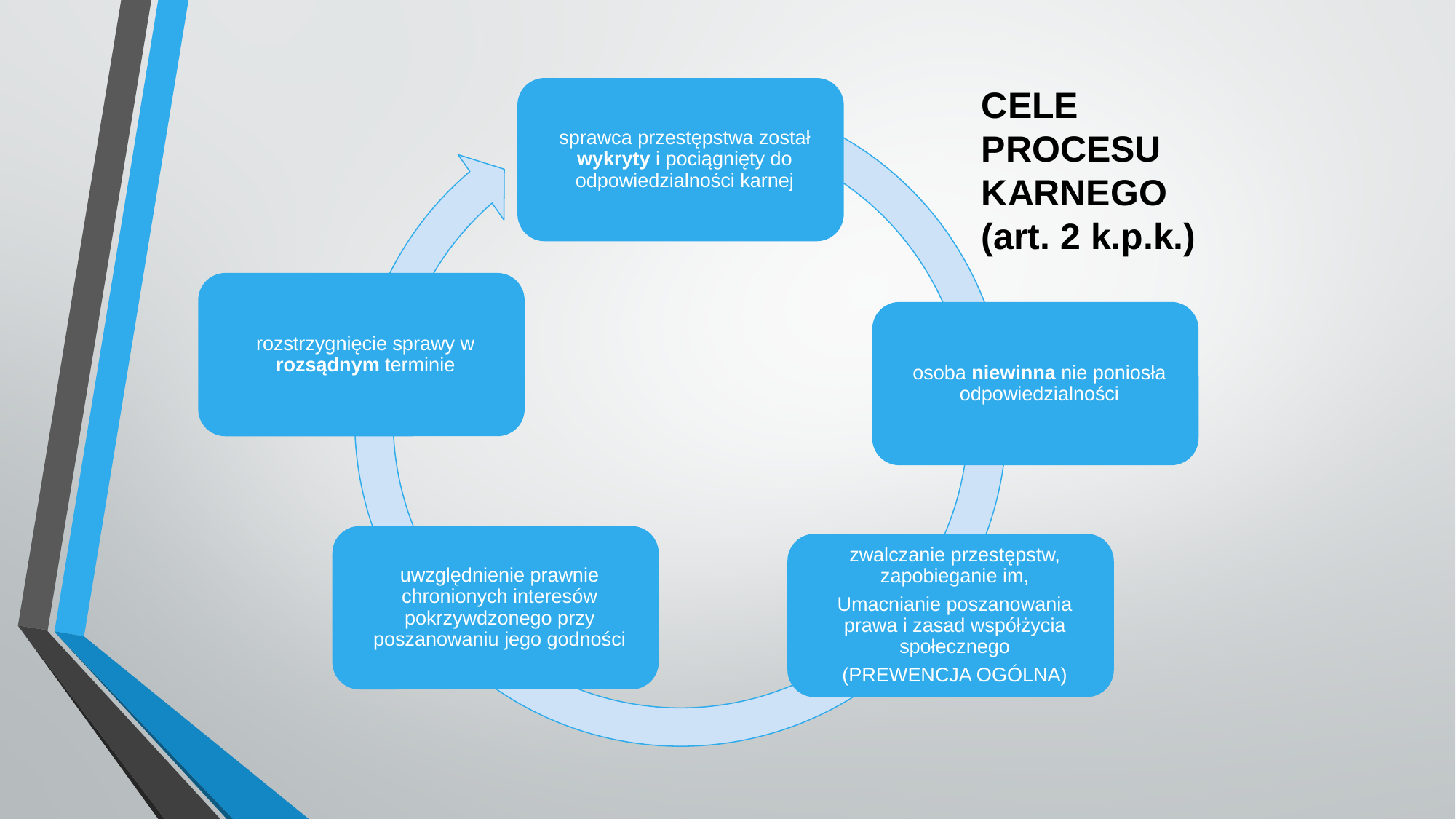

sprawca przestępstwa został wykryty i pociągnięty do odpowiedzialności karnej
zwalczanie przestępstw, zapobieganie im,
Umacnianie poszanowania prawa i zasad współżycia społecznego
(PREWENCJA OGÓLNA)
osoba niewinna nie poniosła odpowiedzialności
uwzględnienie prawnie chronionych interesów pokrzywdzonego przy poszanowaniu jego godności
rozstrzygnięcie sprawy w rozsądnym terminie
CELE PROCESU KARNEGO
(art. 2 k.p.k.)
#